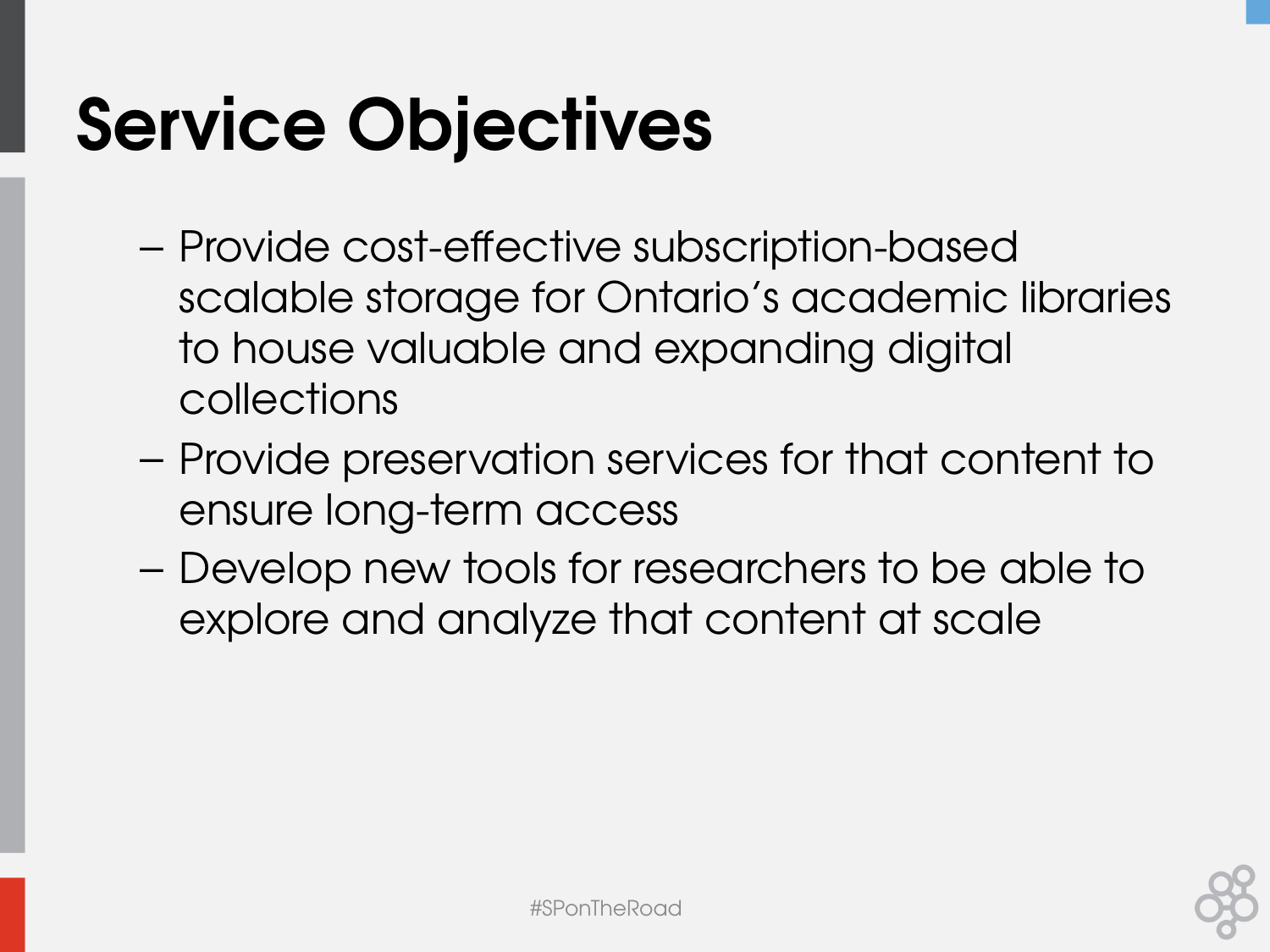

# Service Objectives
Provide cost-effective subscription-based scalable storage for Ontario’s academic libraries to house valuable and expanding digital collections
Provide preservation services for that content to ensure long-term access
Develop new tools for researchers to be able to explore and analyze that content at scale
#SPonTheRoad